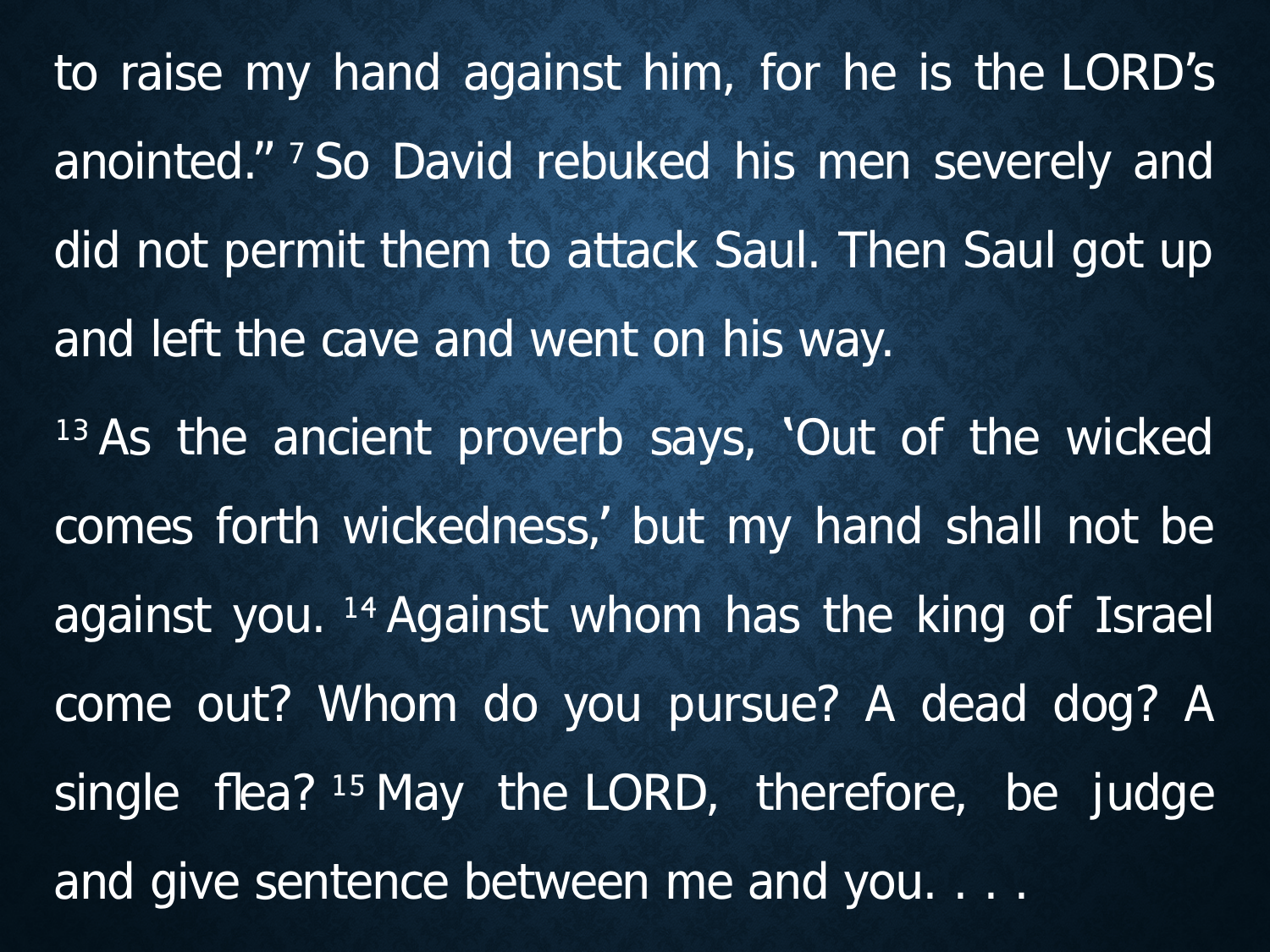

to raise my hand against him, for he is the Lord’s anointed.” 7 So David rebuked his men severely and did not permit them to attack Saul. Then Saul got up and left the cave and went on his way.
13 As the ancient proverb says, ‘Out of the wicked comes forth wickedness,’ but my hand shall not be against you. 14 Against whom has the king of Israel come out? Whom do you pursue? A dead dog? A single flea? 15 May the Lord, therefore, be judge and give sentence between me and you. . . .